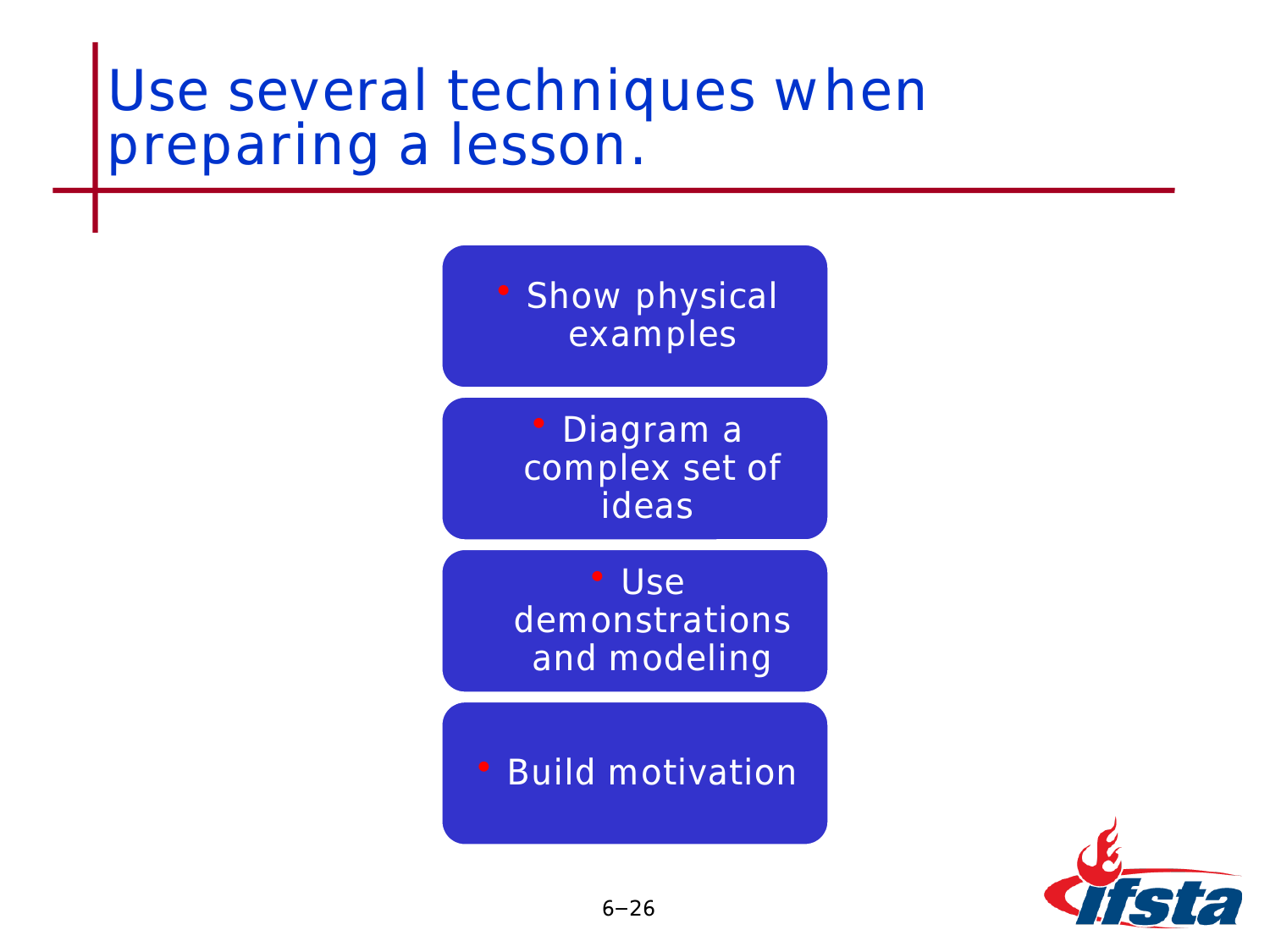

# Use several techniques when preparing a lesson.
Show physical examples
Diagram a complex set of ideas
Use demonstrations and modeling
Build motivation
6–26